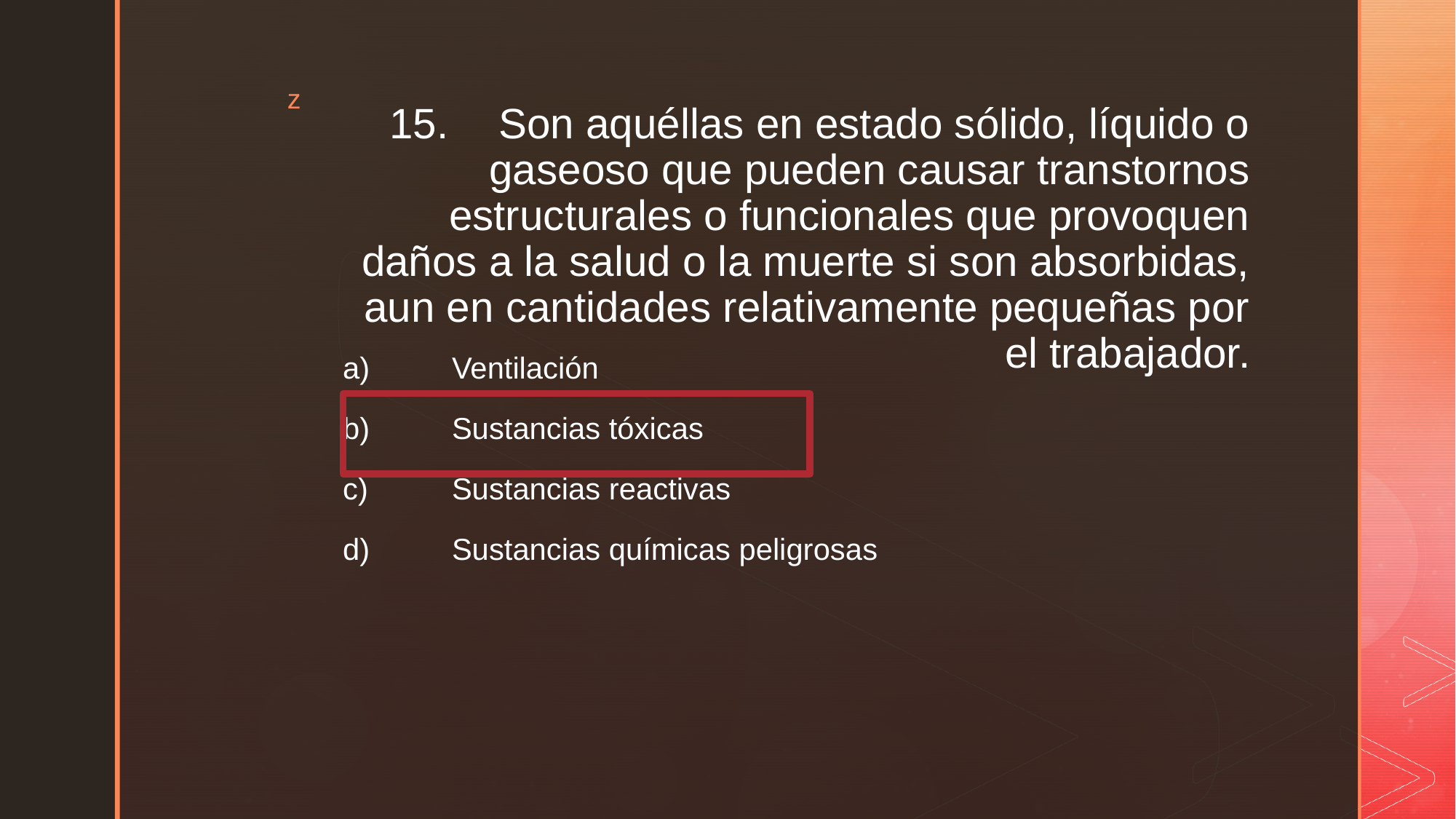

# 15.	Son aquéllas en estado sólido, líquido o gaseoso que pueden causar transtornos estructurales o funcionales que provoquen daños a la salud o la muerte si son absorbidas, aun en cantidades relativamente pequeñas por el trabajador.
a)	Ventilación
b)	Sustancias tóxicas
c)	Sustancias reactivas
d)	Sustancias químicas peligrosas